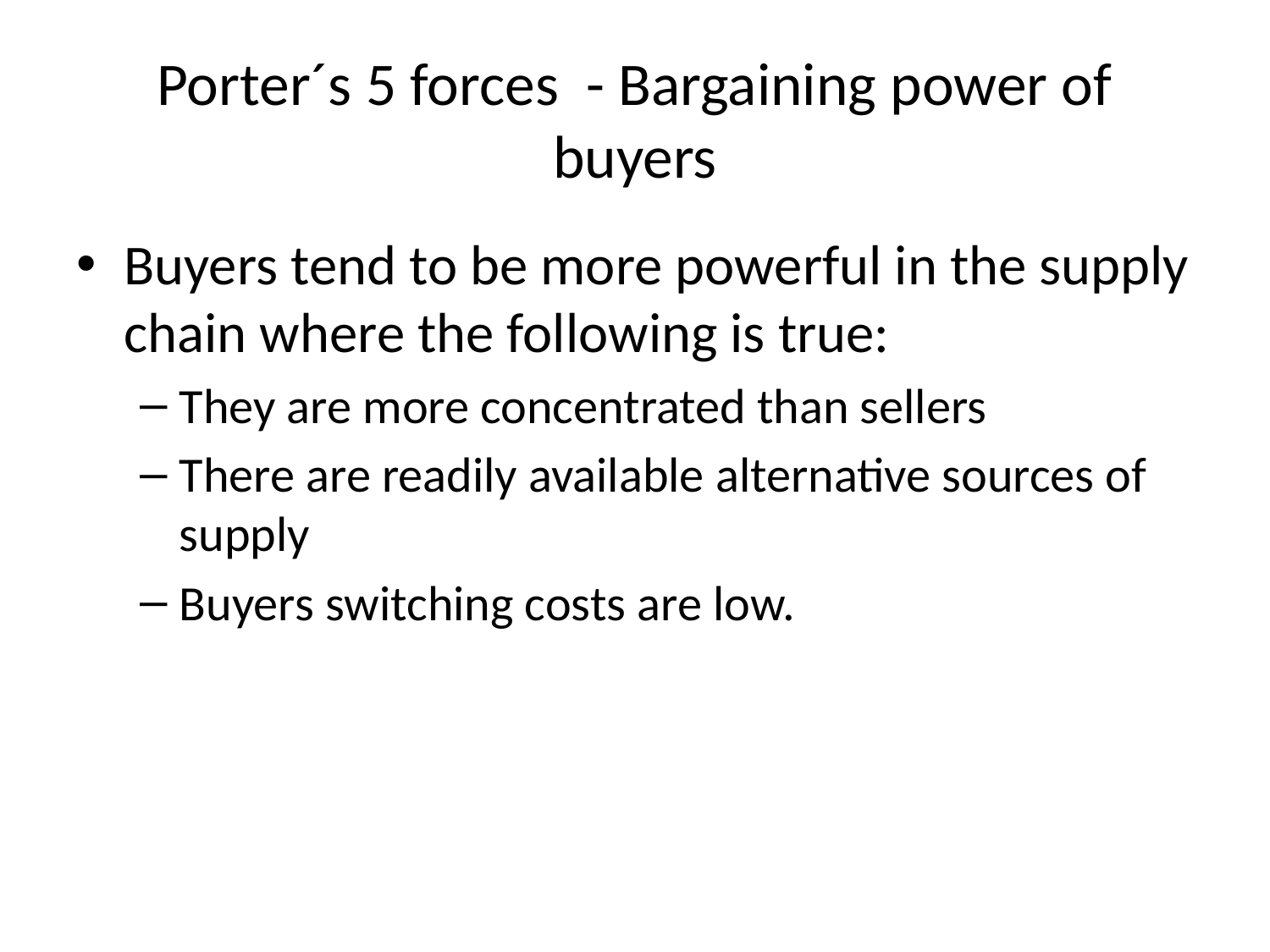

# Porter´s 5 forces  - Bargaining power of buyers
Buyers tend to be more powerful in the supply chain where the following is true:
They are more concentrated than sellers
There are readily available alternative sources of supply
Buyers switching costs are low.